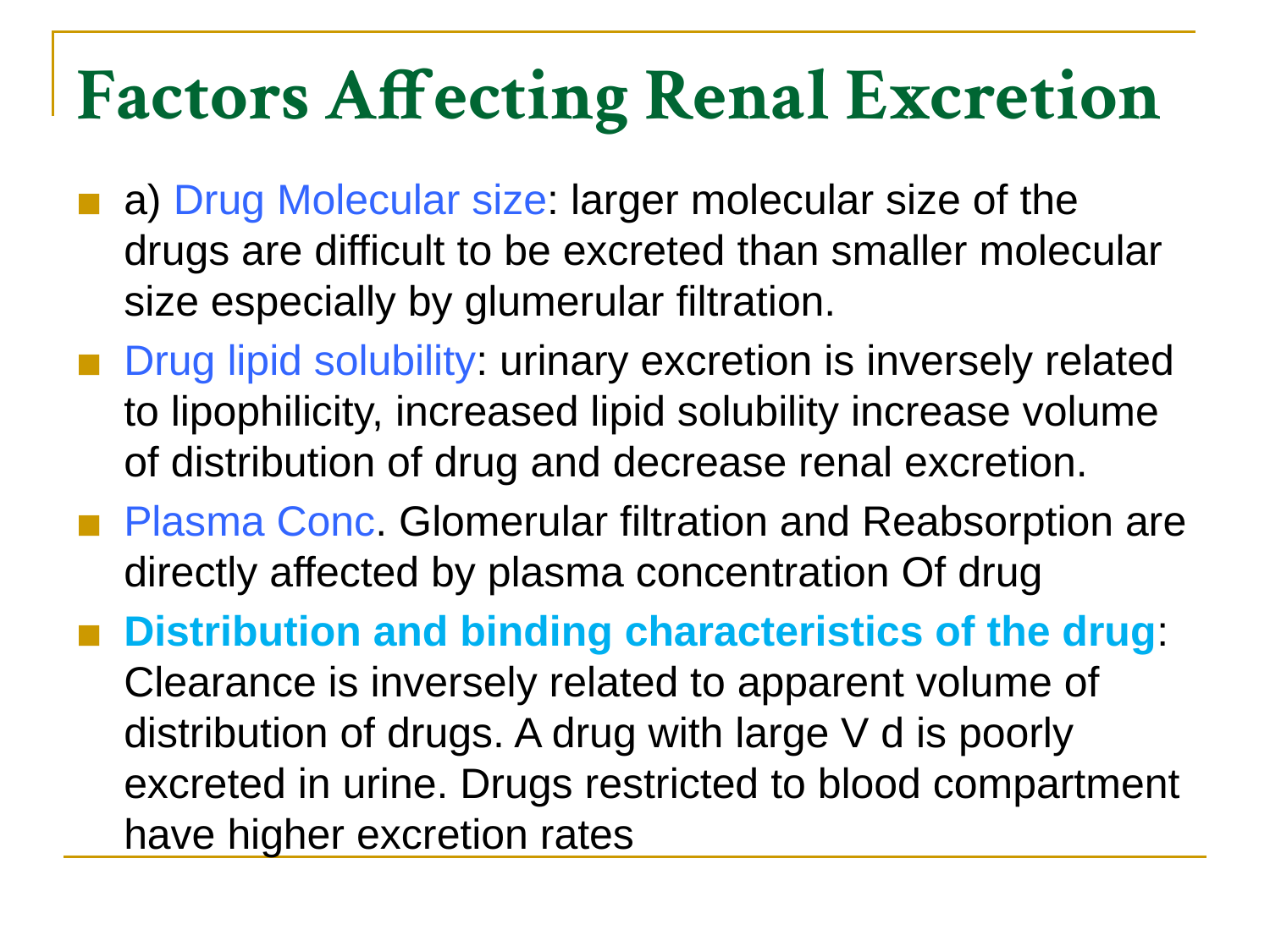

# Factors Affecting Renal Excretion
a) Drug Molecular size: larger molecular size of the drugs are difficult to be excreted than smaller molecular size especially by glumerular filtration.
Drug lipid solubility: urinary excretion is inversely related to lipophilicity, increased lipid solubility increase volume of distribution of drug and decrease renal excretion.
Plasma Conc. Glomerular filtration and Reabsorption are directly affected by plasma concentration Of drug
Distribution and binding characteristics of the drug: Clearance is inversely related to apparent volume of distribution of drugs. A drug with large V d is poorly excreted in urine. Drugs restricted to blood compartment have higher excretion rates